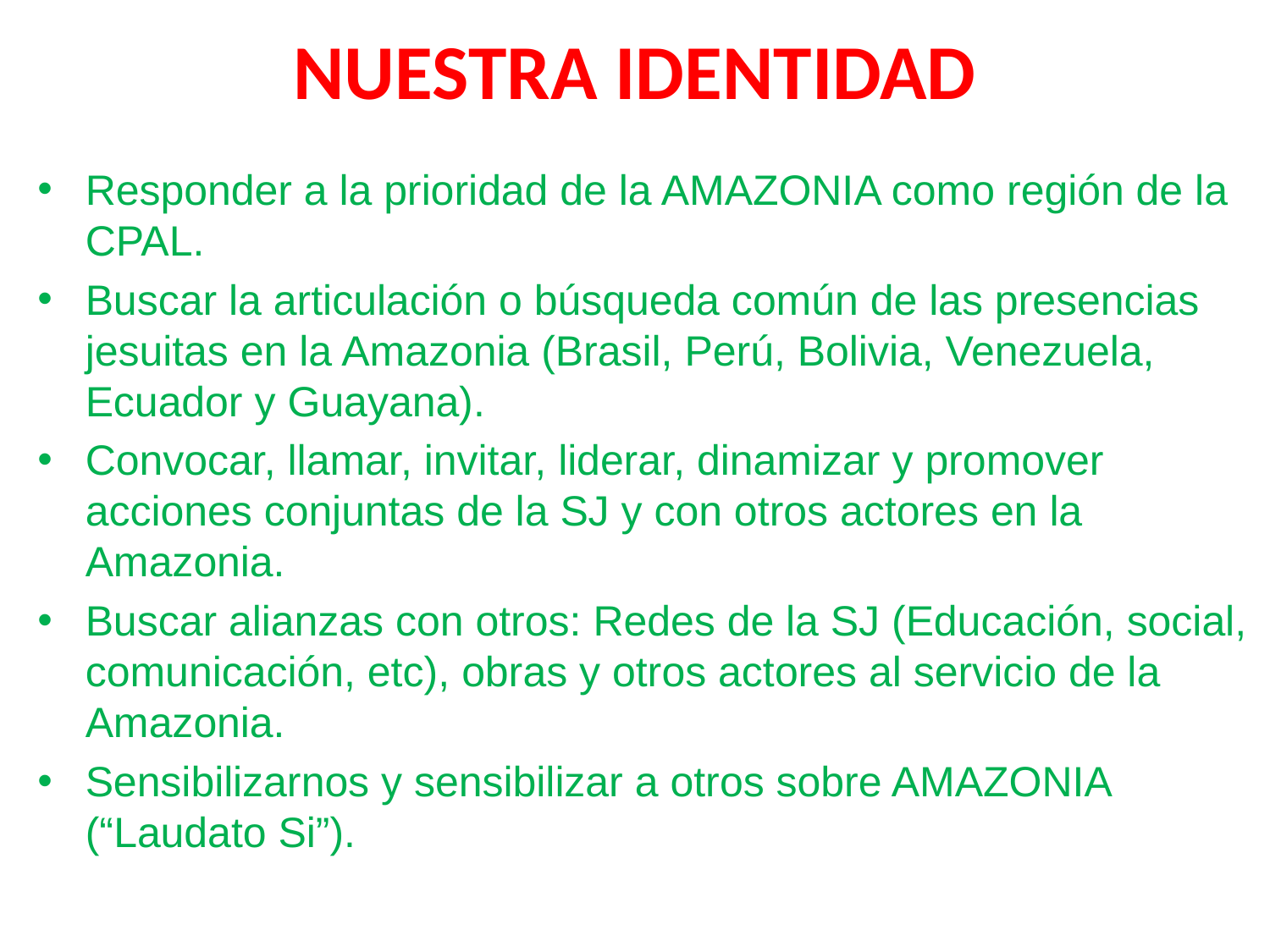

# NUESTRA IDENTIDAD
Responder a la prioridad de la AMAZONIA como región de la CPAL.
Buscar la articulación o búsqueda común de las presencias jesuitas en la Amazonia (Brasil, Perú, Bolivia, Venezuela, Ecuador y Guayana).
Convocar, llamar, invitar, liderar, dinamizar y promover acciones conjuntas de la SJ y con otros actores en la Amazonia.
Buscar alianzas con otros: Redes de la SJ (Educación, social, comunicación, etc), obras y otros actores al servicio de la Amazonia.
Sensibilizarnos y sensibilizar a otros sobre AMAZONIA (“Laudato Si”).